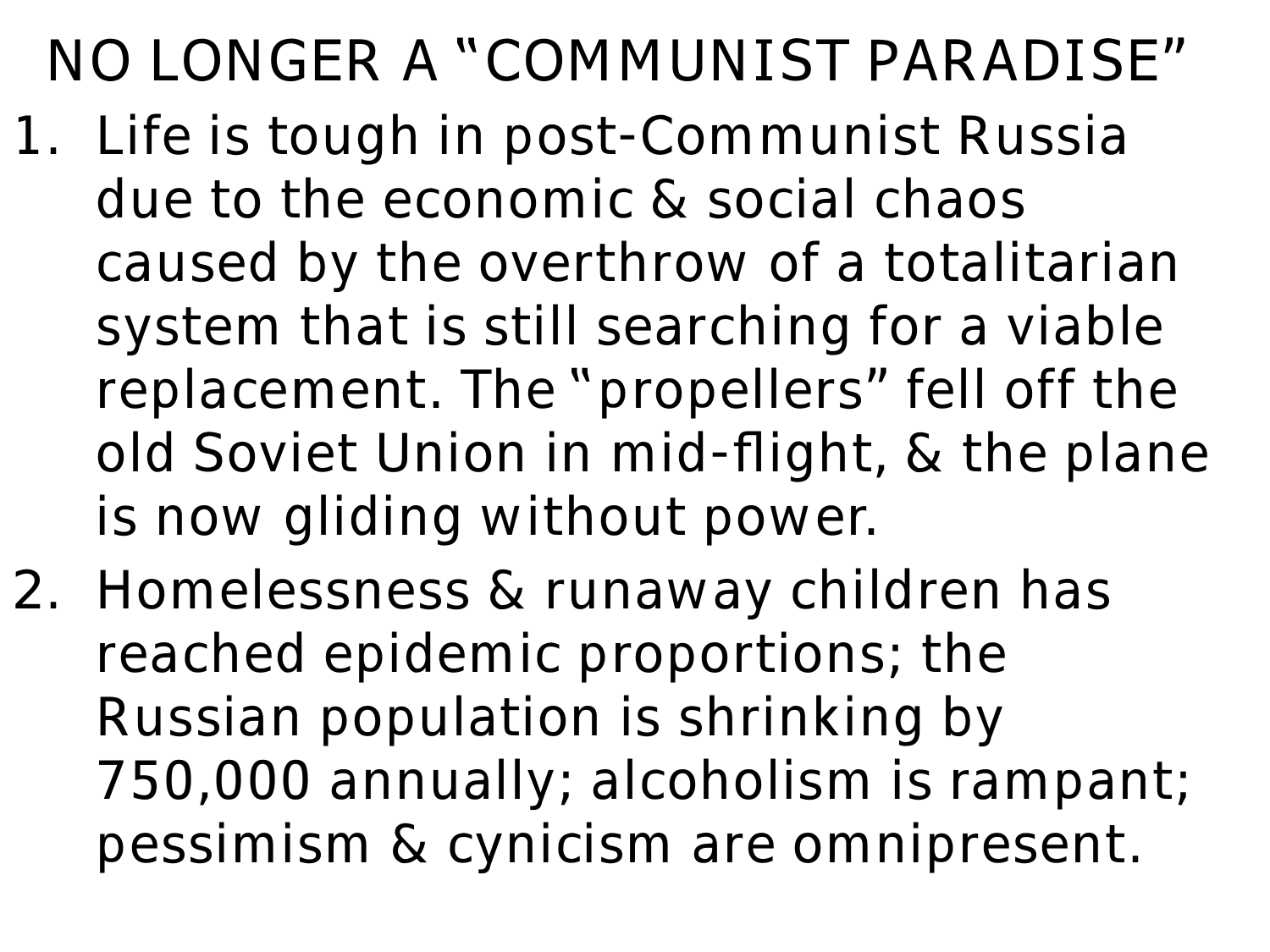

# NO LONGER A “COMMUNIST PARADISE”
Life is tough in post-Communist Russia due to the economic & social chaos caused by the overthrow of a totalitarian system that is still searching for a viable replacement. The “propellers” fell off the old Soviet Union in mid-flight, & the plane is now gliding without power.
Homelessness & runaway children has reached epidemic proportions; the Russian population is shrinking by 750,000 annually; alcoholism is rampant; pessimism & cynicism are omnipresent.